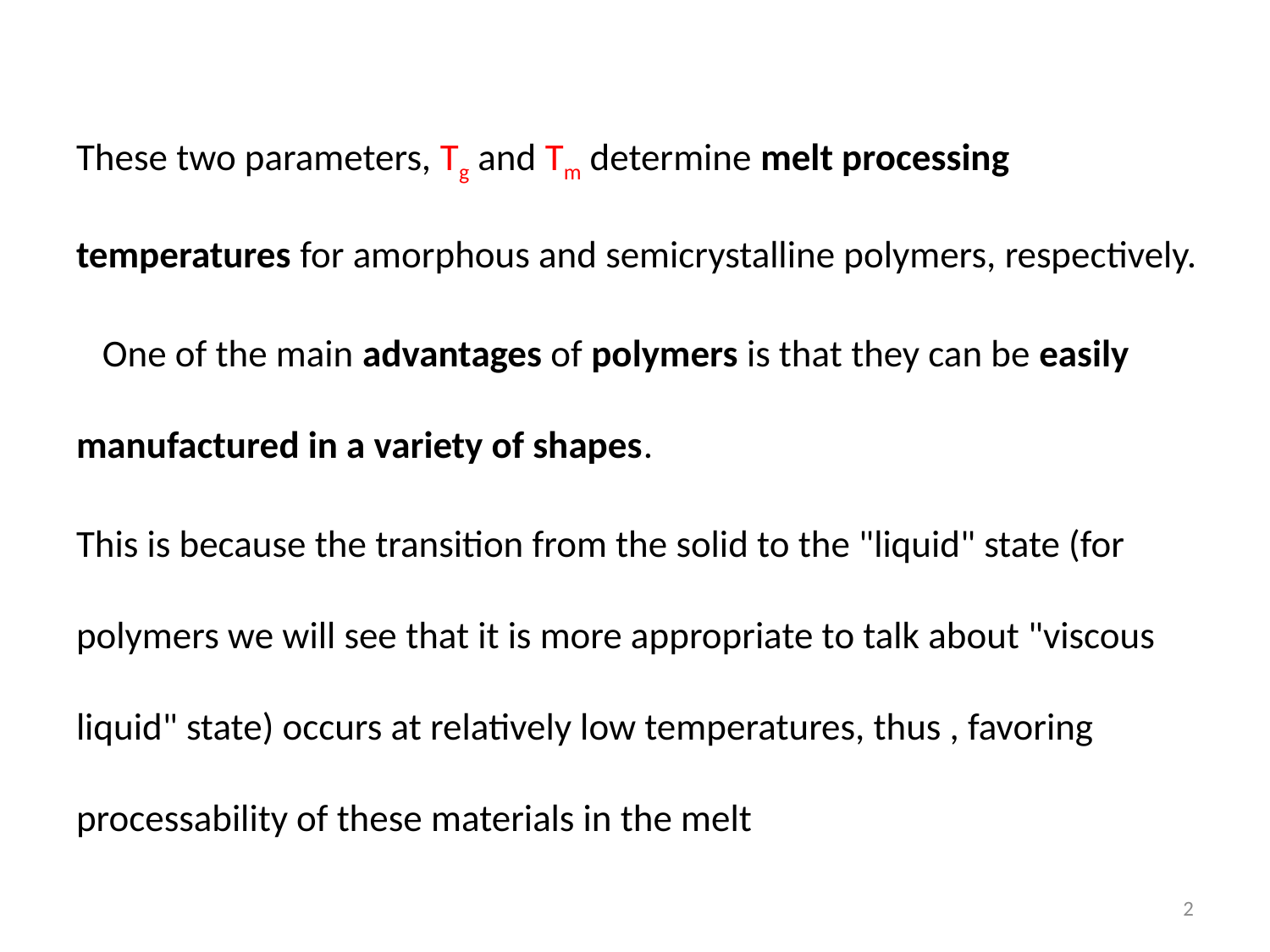

These two parameters, Tg and Tm determine melt processing temperatures for amorphous and semicrystalline polymers, respectively.
   One of the main advantages of polymers is that they can be easily manufactured in a variety of shapes.
This is because the transition from the solid to the "liquid" state (for polymers we will see that it is more appropriate to talk about "viscous liquid" state) occurs at relatively low temperatures, thus , favoring processability of these materials in the melt

2